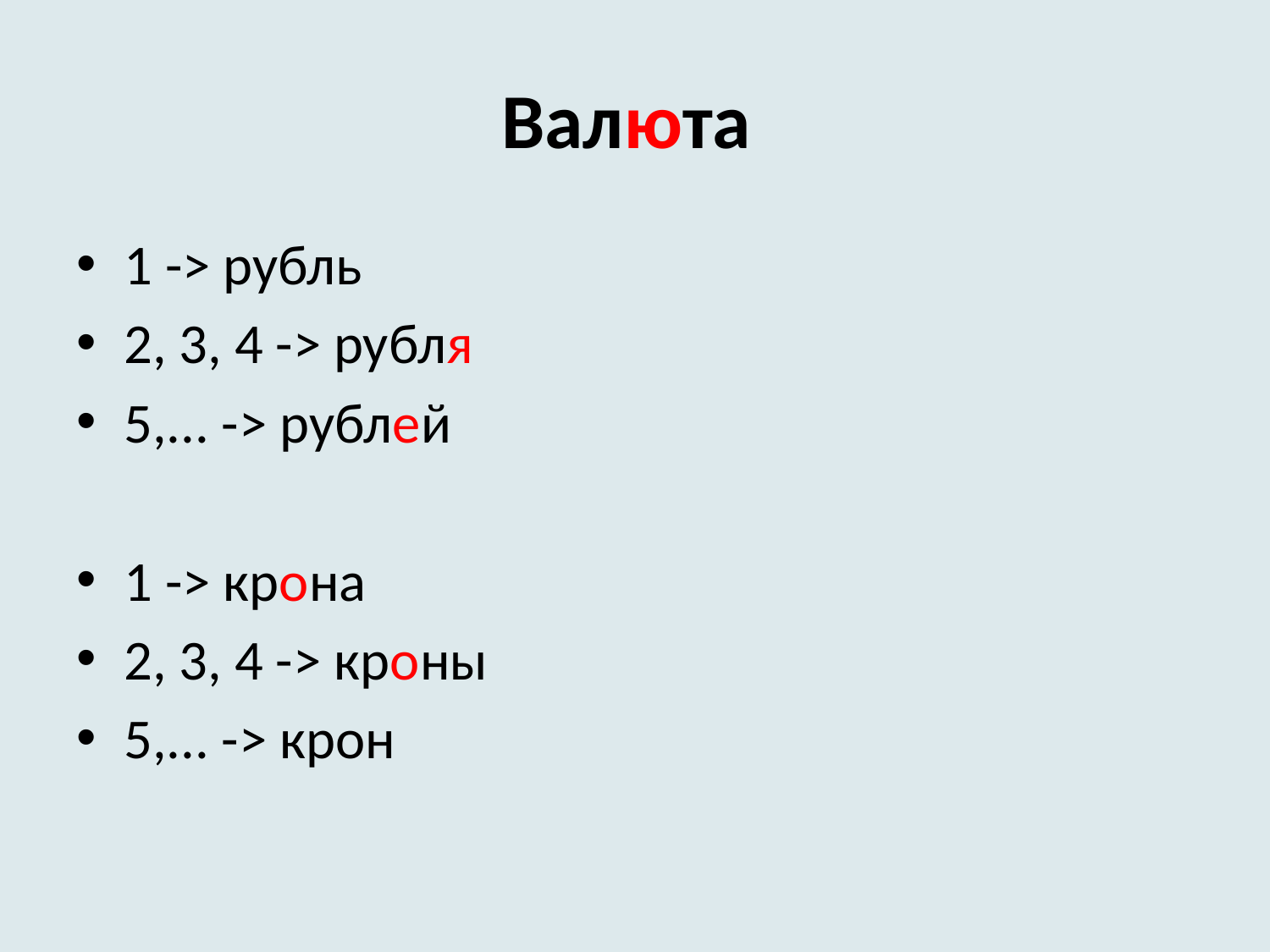

# Валюта
1 -> рубль
2, 3, 4 -> рубля
5,... -> рублей

1 -> крона
2, 3, 4 -> кроны
5,... -> крон